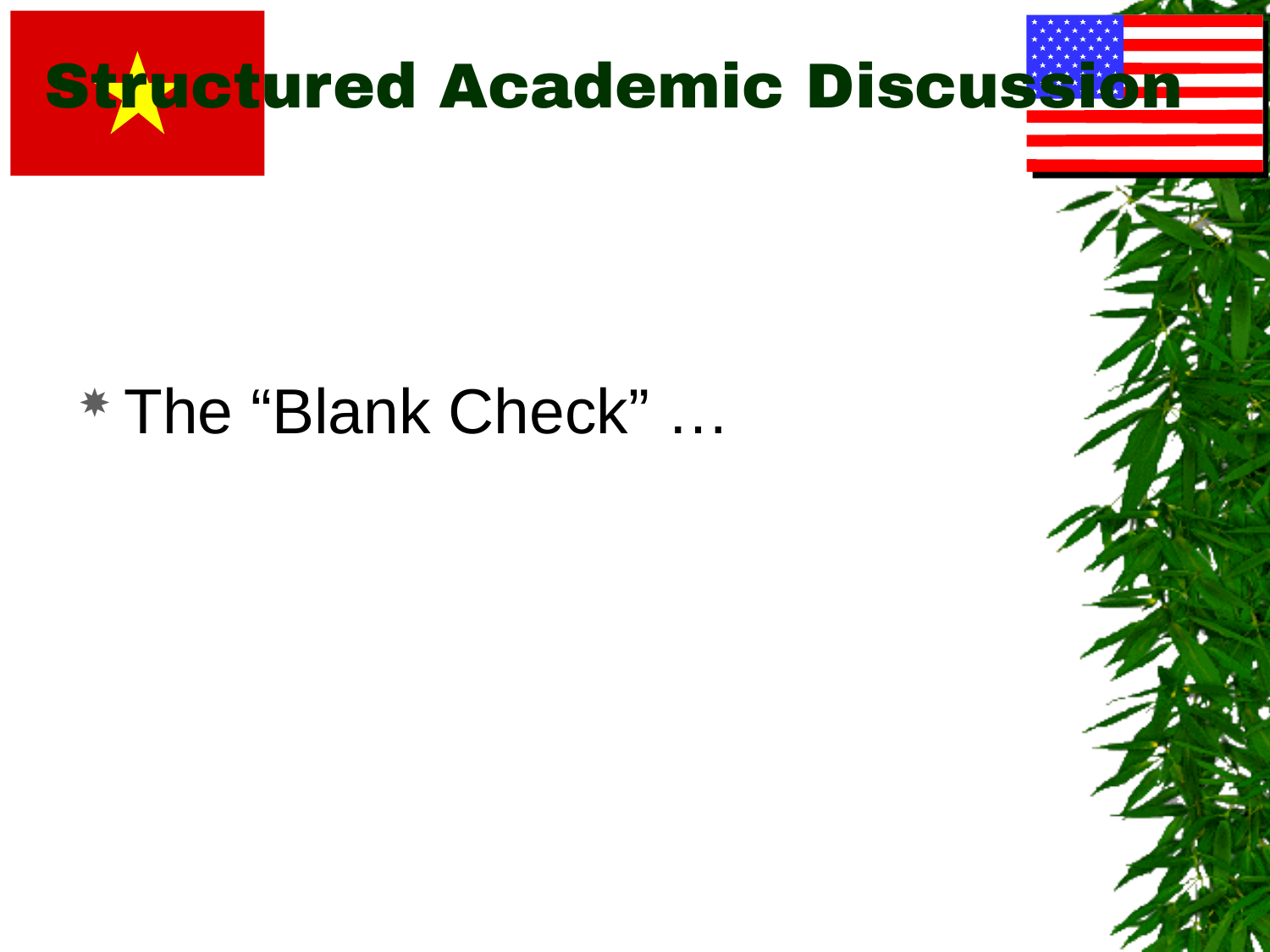

# Structured Academic Discussion

The “Blank Check” …